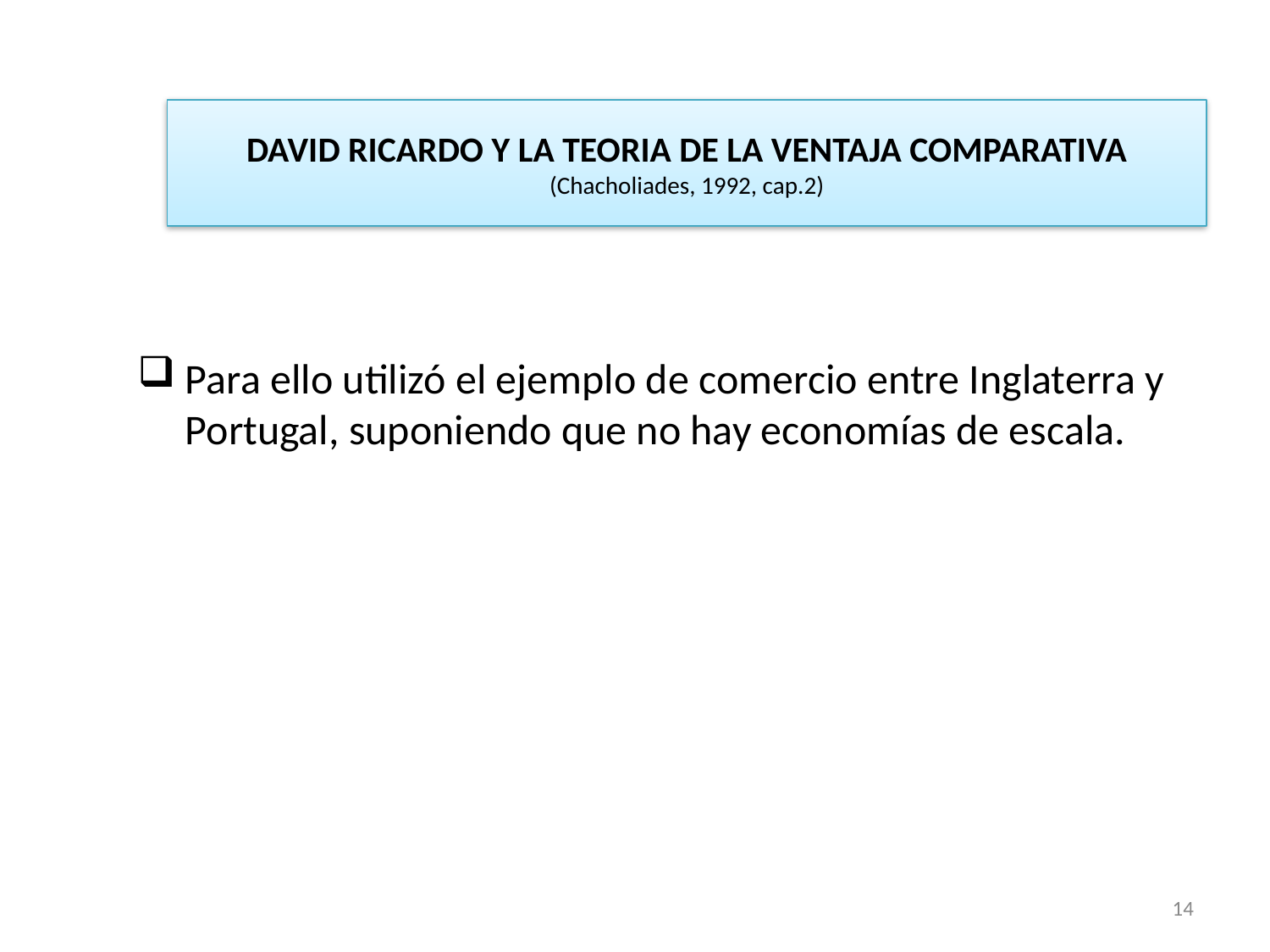

# DAVID RICARDO Y LA TEORIA DE LA VENTAJA COMPARATIVA (Chacholiades, 1992, cap.2)

Para ello utilizó el ejemplo de comercio entre Inglaterra y Portugal, suponiendo que no hay economías de escala.

14